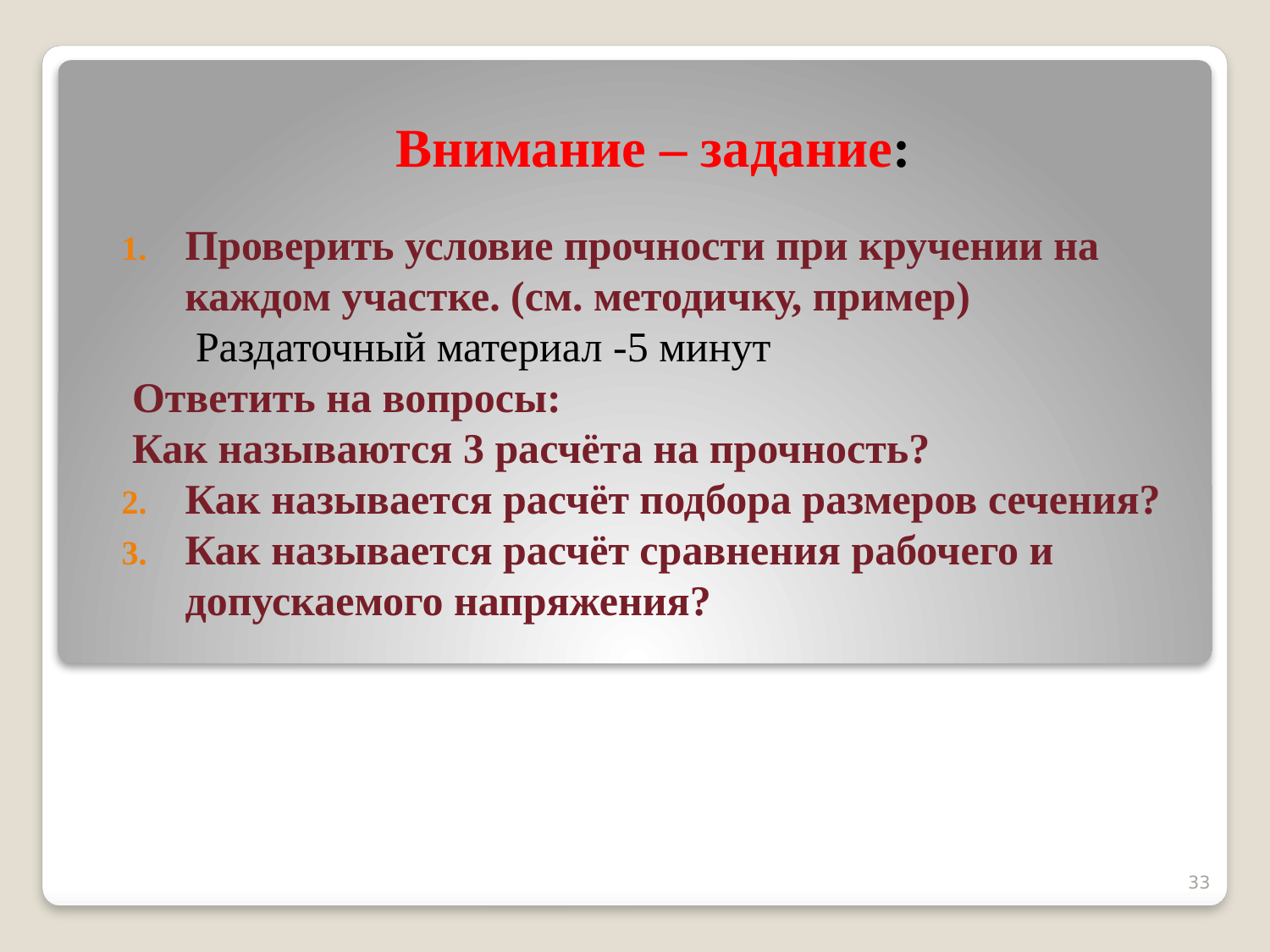

# Внимание – задание:
Проверить условие прочности при кручении на каждом участке. (см. методичку, пример)
       Раздаточный материал -5 минут
 Ответить на вопросы:
 Как называются 3 расчёта на прочность?
Как называется расчёт подбора размеров сечения?
Как называется расчёт сравнения рабочего и допускаемого напряжения?
33